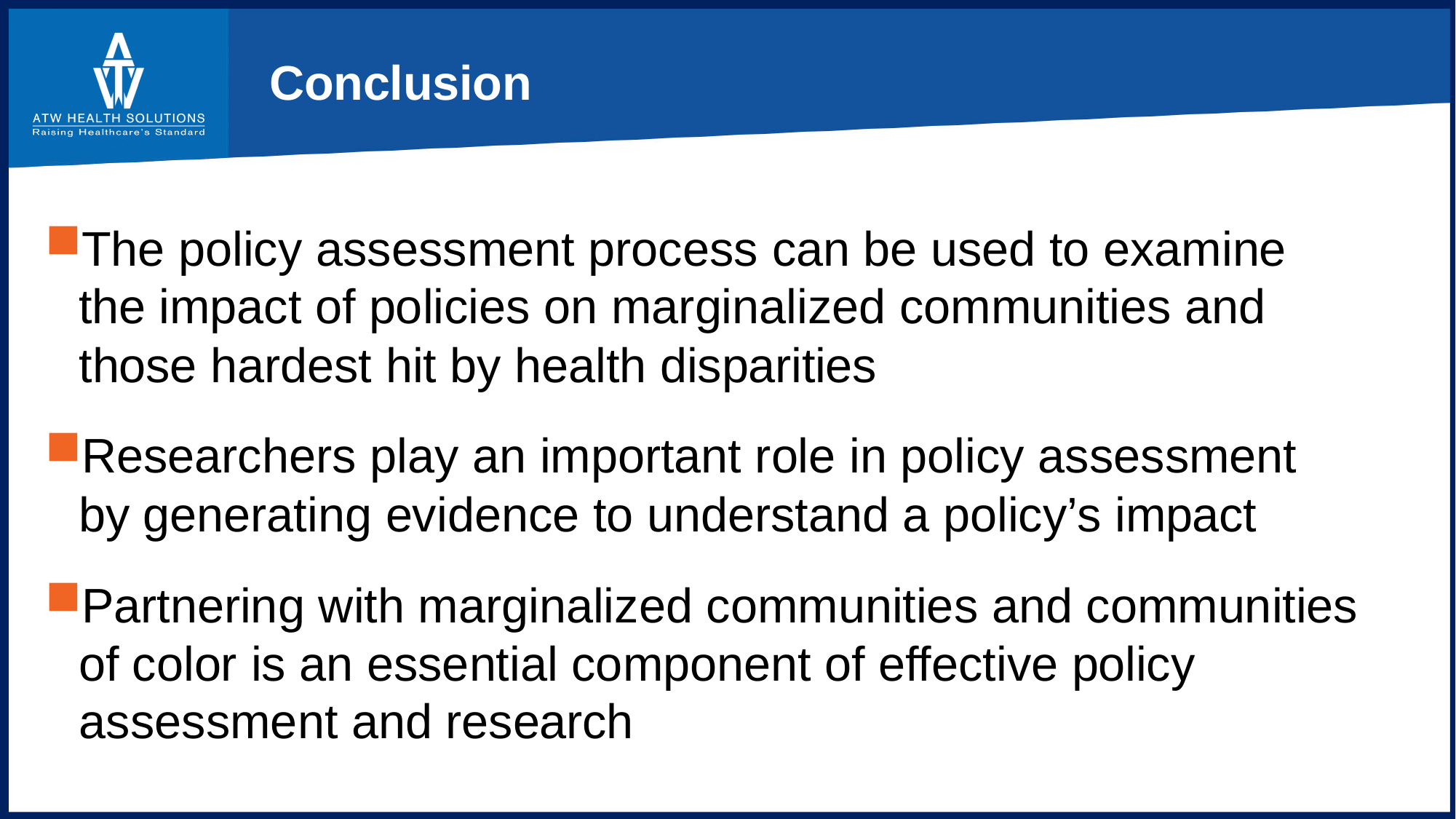

# Conclusion
The policy assessment process can be used to examine the impact of policies on marginalized communities and those hardest hit by health disparities
Researchers play an important role in policy assessment by generating evidence to understand a policy’s impact
Partnering with marginalized communities and communities of color is an essential component of effective policy assessment and research